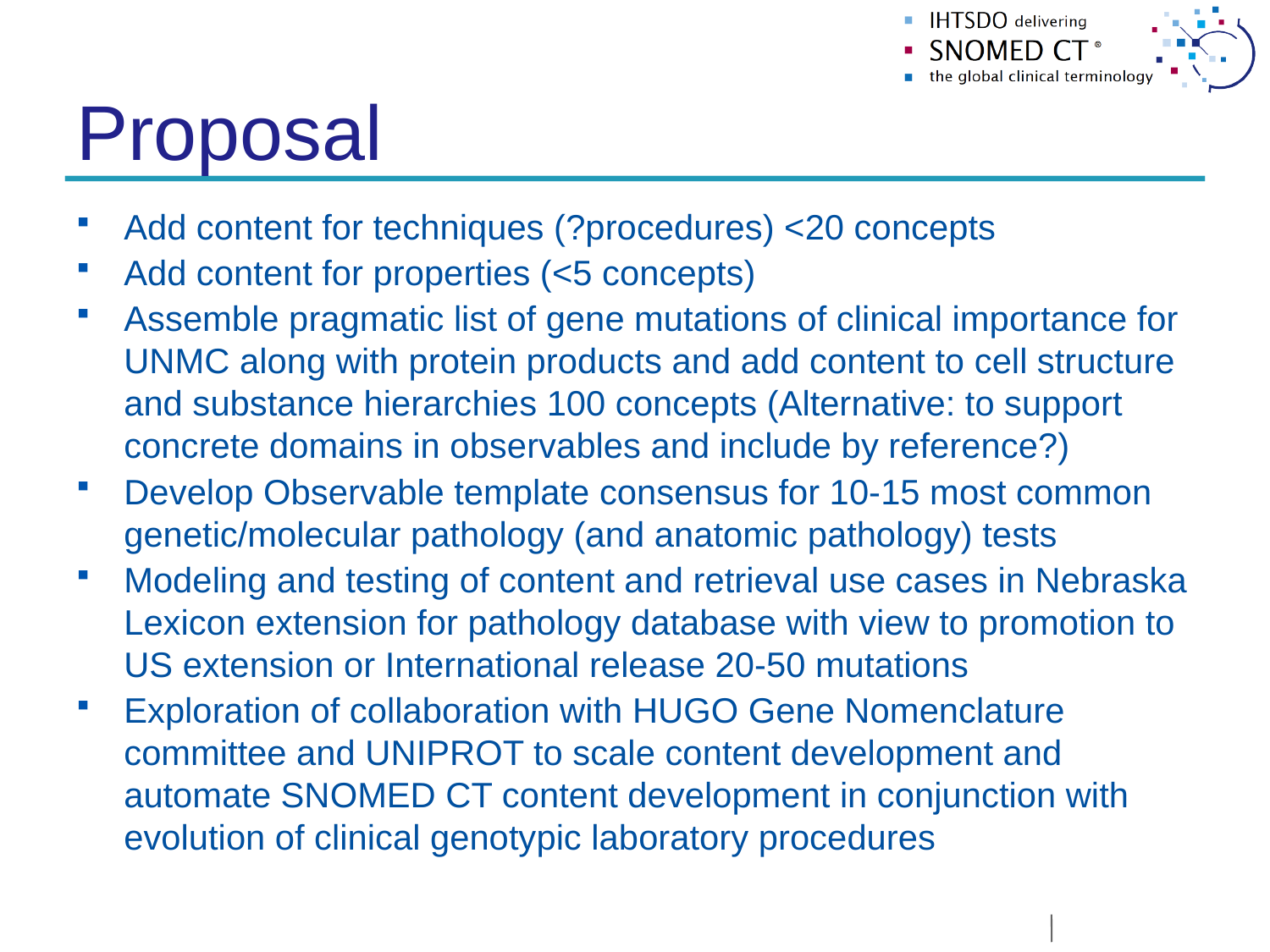

# Proposal
Add content for techniques (?procedures) <20 concepts
Add content for properties (<5 concepts)
Assemble pragmatic list of gene mutations of clinical importance for UNMC along with protein products and add content to cell structure and substance hierarchies 100 concepts (Alternative: to support concrete domains in observables and include by reference?)
Develop Observable template consensus for 10-15 most common genetic/molecular pathology (and anatomic pathology) tests
Modeling and testing of content and retrieval use cases in Nebraska Lexicon extension for pathology database with view to promotion to US extension or International release 20-50 mutations
Exploration of collaboration with HUGO Gene Nomenclature committee and UNIPROT to scale content development and automate SNOMED CT content development in conjunction with evolution of clinical genotypic laboratory procedures